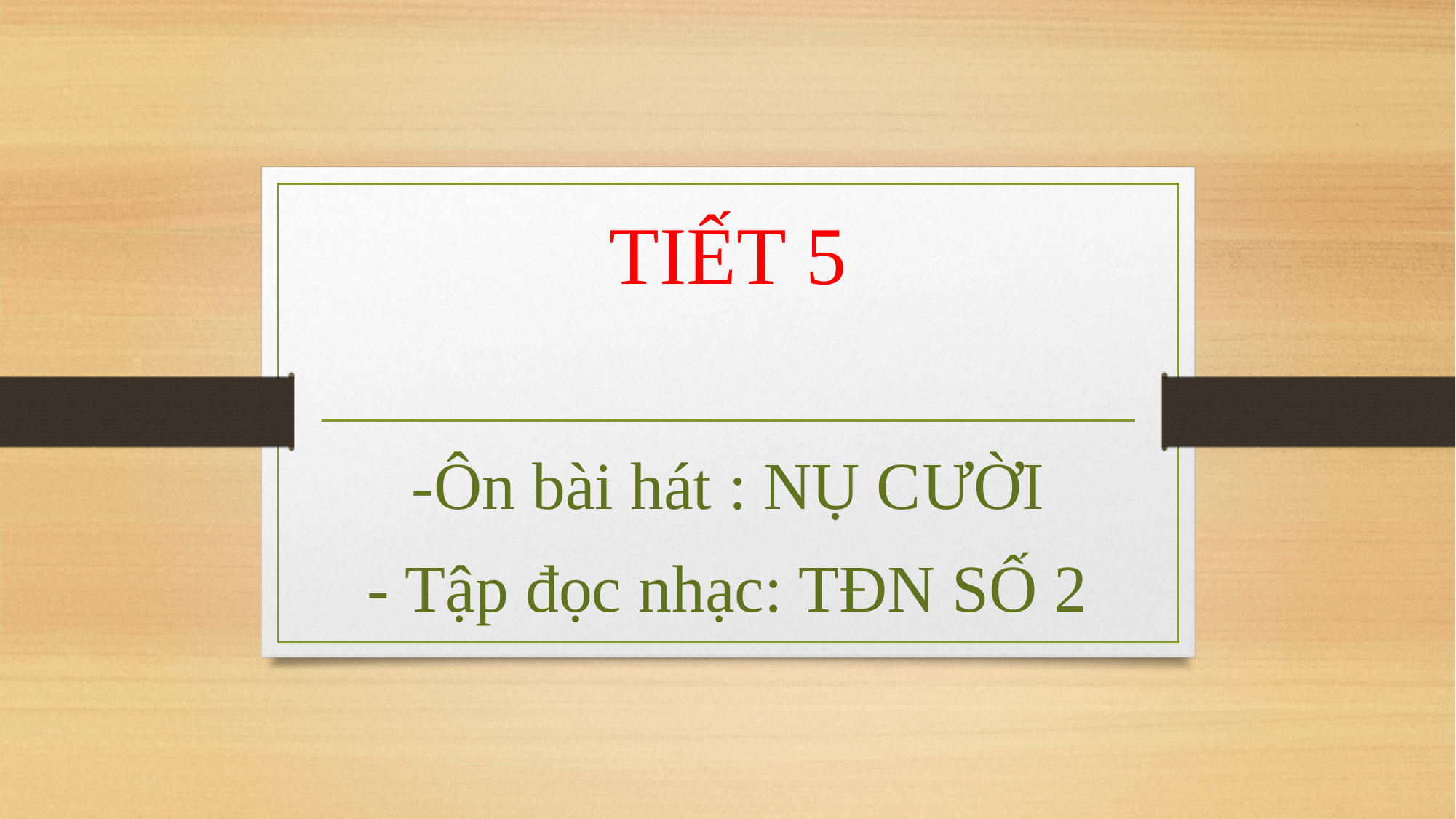

# TIẾT 5
-Ôn bài hát : NỤ CƯỜI
- Tập đọc nhạc: TĐN SỐ 2